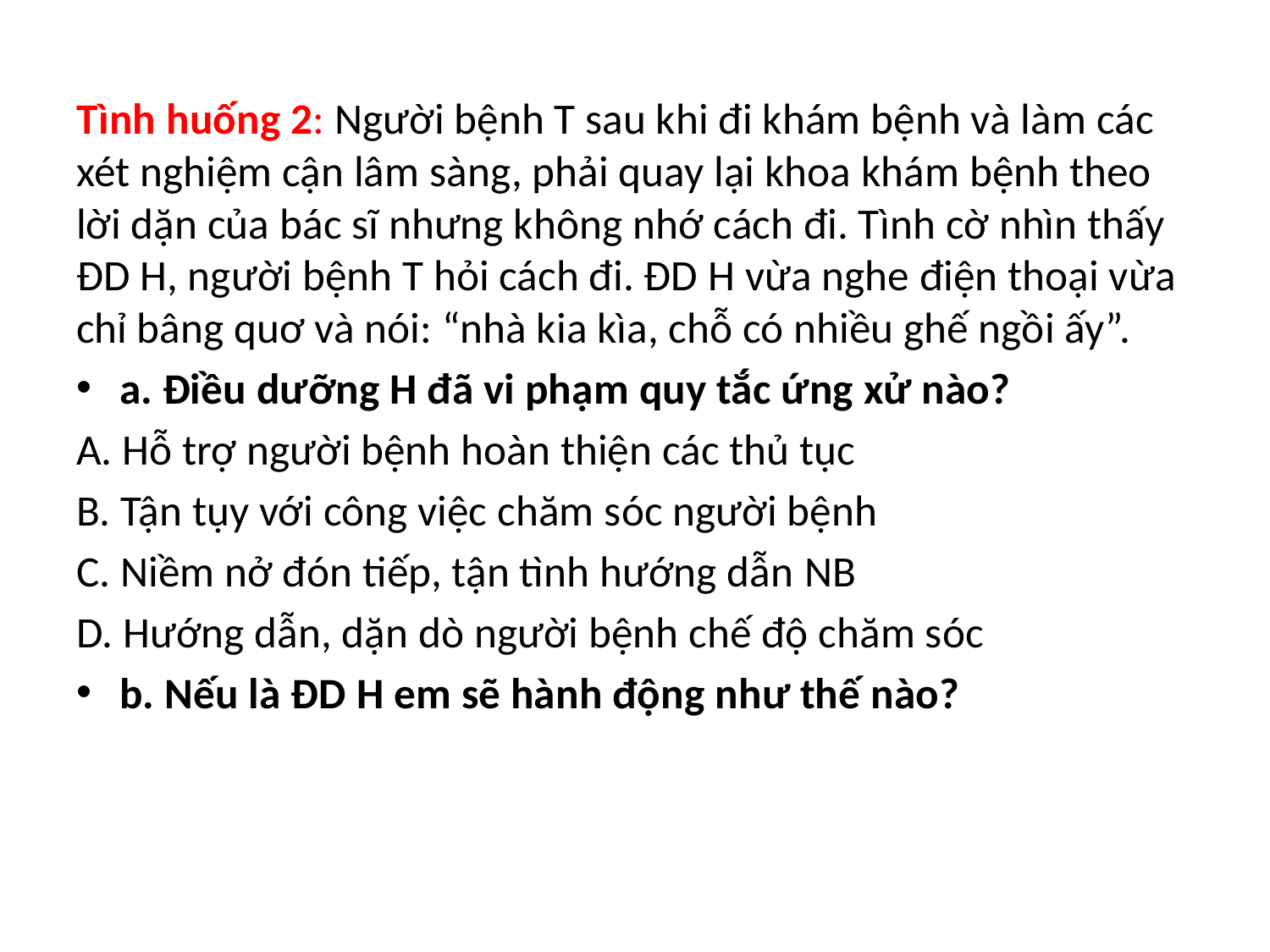

Tình huống 2: Người bệnh T sau khi đi khám bệnh và làm các xét nghiệm cận lâm sàng, phải quay lại khoa khám bệnh theo lời dặn của bác sĩ nhưng không nhớ cách đi. Tình cờ nhìn thấy ĐD H, người bệnh T hỏi cách đi. ĐD H vừa nghe điện thoại vừa chỉ bâng quơ và nói: “nhà kia kìa, chỗ có nhiều ghế ngồi ấy”.
a. Điều dưỡng H đã vi phạm quy tắc ứng xử nào?
A. Hỗ trợ người bệnh hoàn thiện các thủ tục
B. Tận tụy với công việc chăm sóc người bệnh
C. Niềm nở đón tiếp, tận tình hướng dẫn NB
D. Hướng dẫn, dặn dò người bệnh chế độ chăm sóc
b. Nếu là ĐD H em sẽ hành động như thế nào?